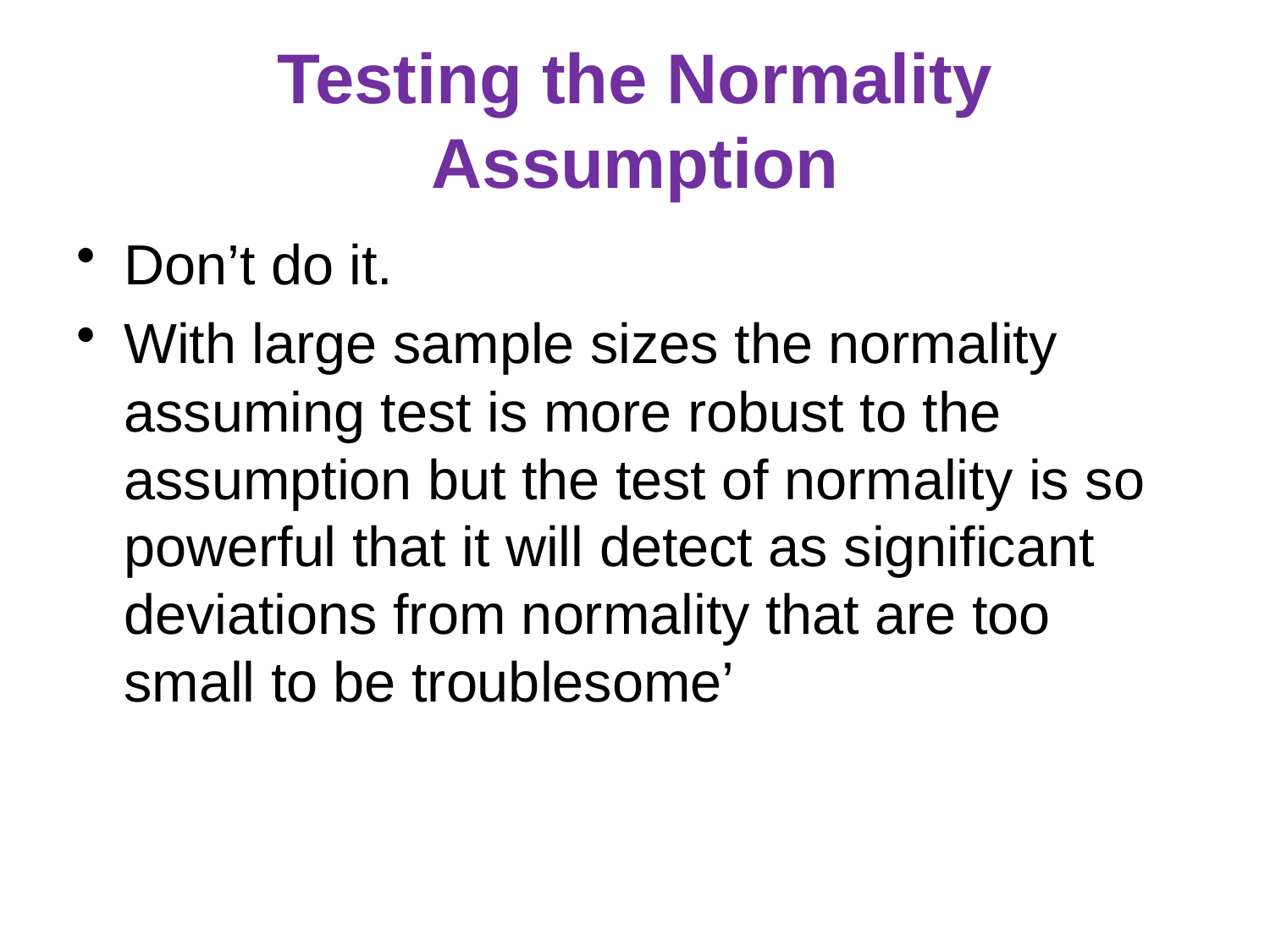

# Testing the Normality Assumption
Don’t do it.
With large sample sizes the normality assuming test is more robust to the assumption but the test of normality is so powerful that it will detect as significant deviations from normality that are too small to be troublesome’